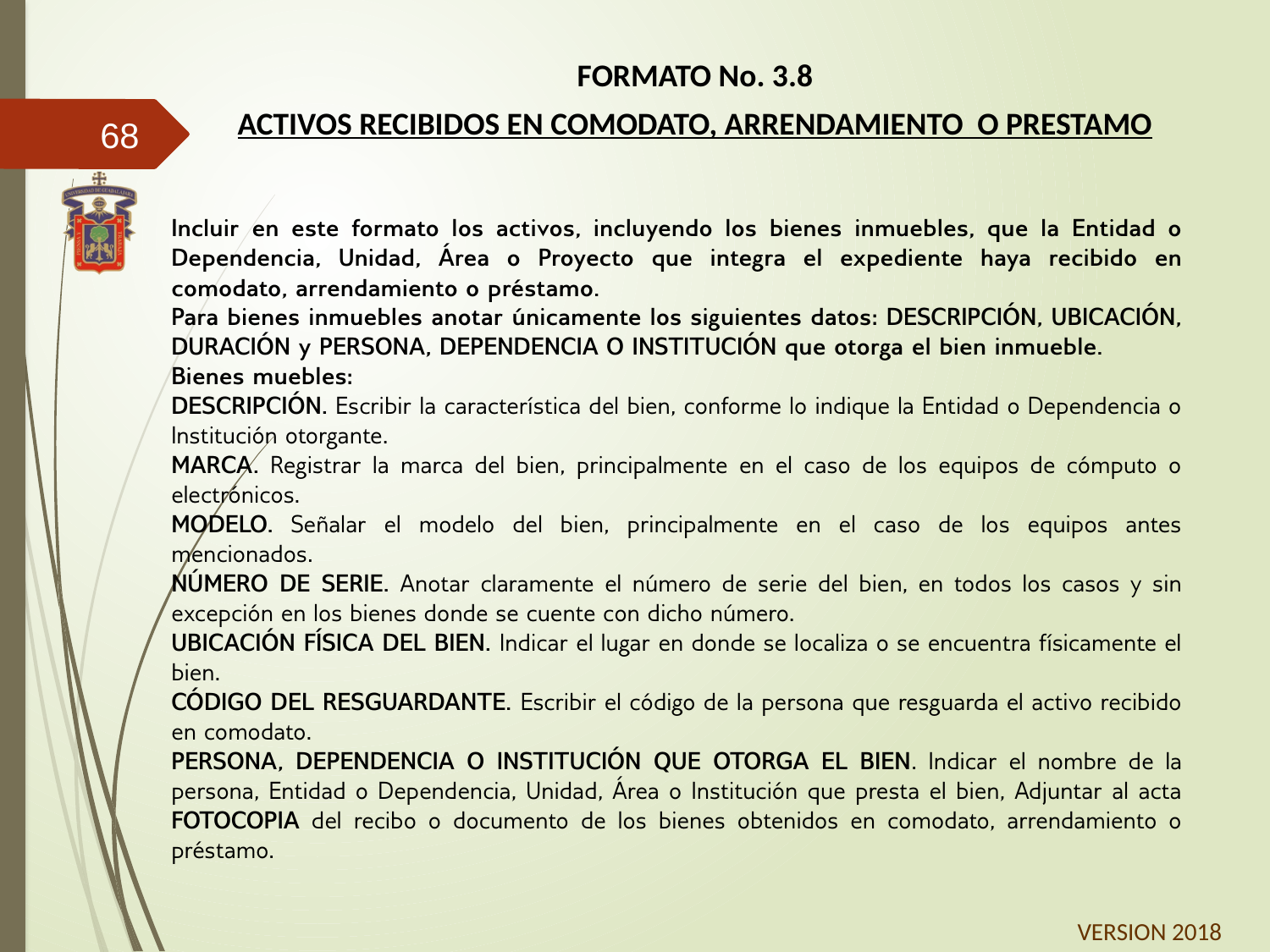

FORMATO No. 3.8
ACTIVOS RECIBIDOS EN COMODATO, ARRENDAMIENTO  O PRESTAMO

68
Incluir en este formato los activos, incluyendo los bienes inmuebles, que la Entidad o Dependencia, Unidad, Área o Proyecto que integra el expediente haya recibido en comodato, arrendamiento o préstamo.
Para bienes inmuebles anotar únicamente los siguientes datos: DESCRIPCIÓN, UBICACIÓN, DURACIÓN y PERSONA, DEPENDENCIA O INSTITUCIÓN que otorga el bien inmueble.
Bienes muebles:
DESCRIPCIÓN. Escribir la característica del bien, conforme lo indique la Entidad o Dependencia o Institución otorgante.
MARCA. Registrar la marca del bien, principalmente en el caso de los equipos de cómputo o electrónicos.
MODELO. Señalar el modelo del bien, principalmente en el caso de los equipos antes mencionados.
NÚMERO DE SERIE. Anotar claramente el número de serie del bien, en todos los casos y sin excepción en los bienes donde se cuente con dicho número.
UBICACIÓN FÍSICA DEL BIEN. Indicar el lugar en donde se localiza o se encuentra físicamente el bien.
CÓDIGO DEL RESGUARDANTE. Escribir el código de la persona que resguarda el activo recibido en comodato.
PERSONA, DEPENDENCIA O INSTITUCIÓN QUE OTORGA EL BIEN. Indicar el nombre de la persona, Entidad o Dependencia, Unidad, Área o Institución que presta el bien, Adjuntar al acta FOTOCOPIA del recibo o documento de los bienes obtenidos en comodato, arrendamiento o préstamo.